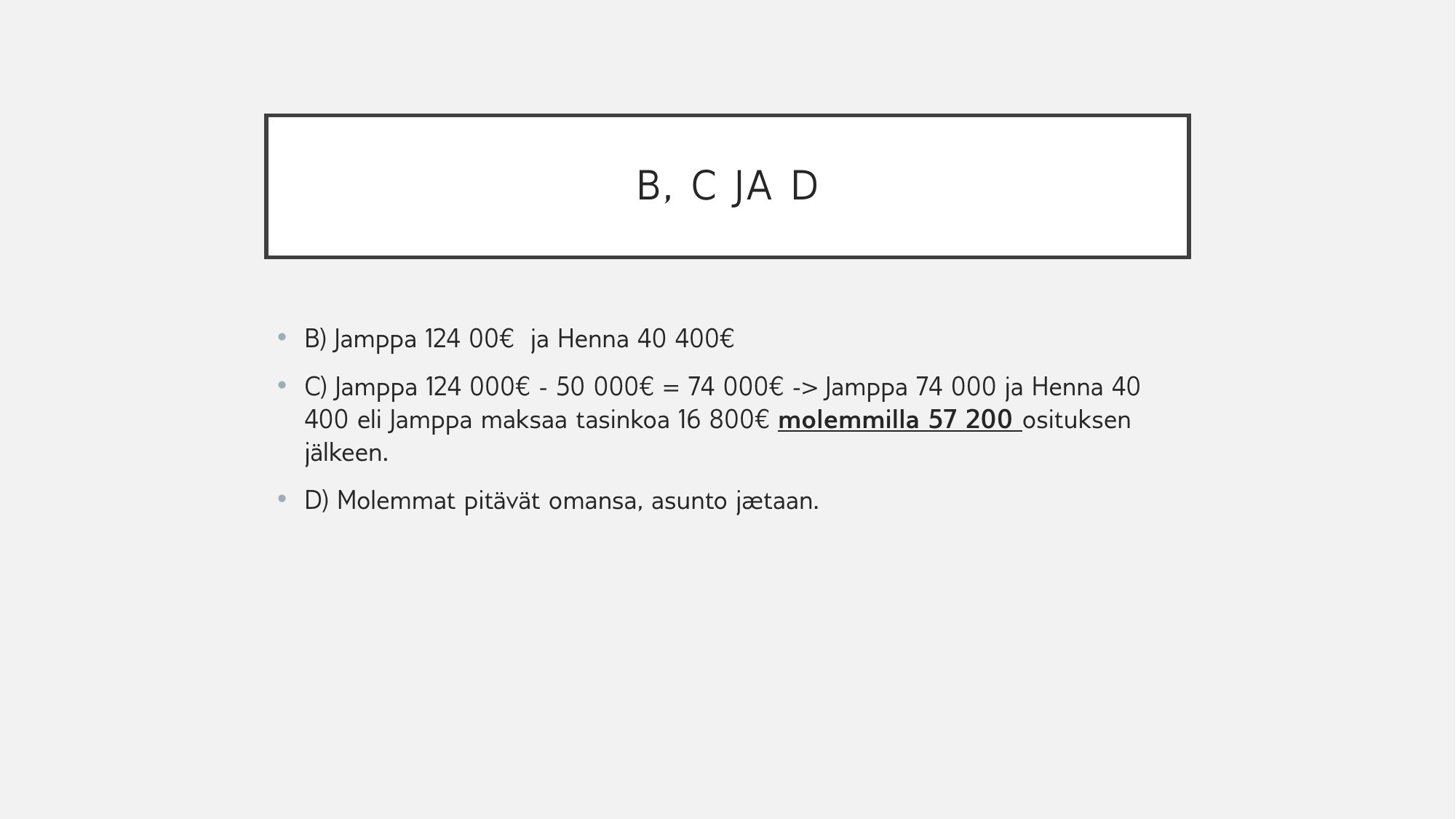

# B, c ja d
B) Jamppa 124 00€  ja Henna 40 400€
C) Jamppa 124 000€ - 50 000€ = 74 000€ -> Jamppa 74 000 ja Henna 40 400 eli Jamppa maksaa tasinkoa 16 800€ molemmilla 57 200 osituksen jälkeen.
D) Molemmat pitävät omansa, asunto jaetaan.